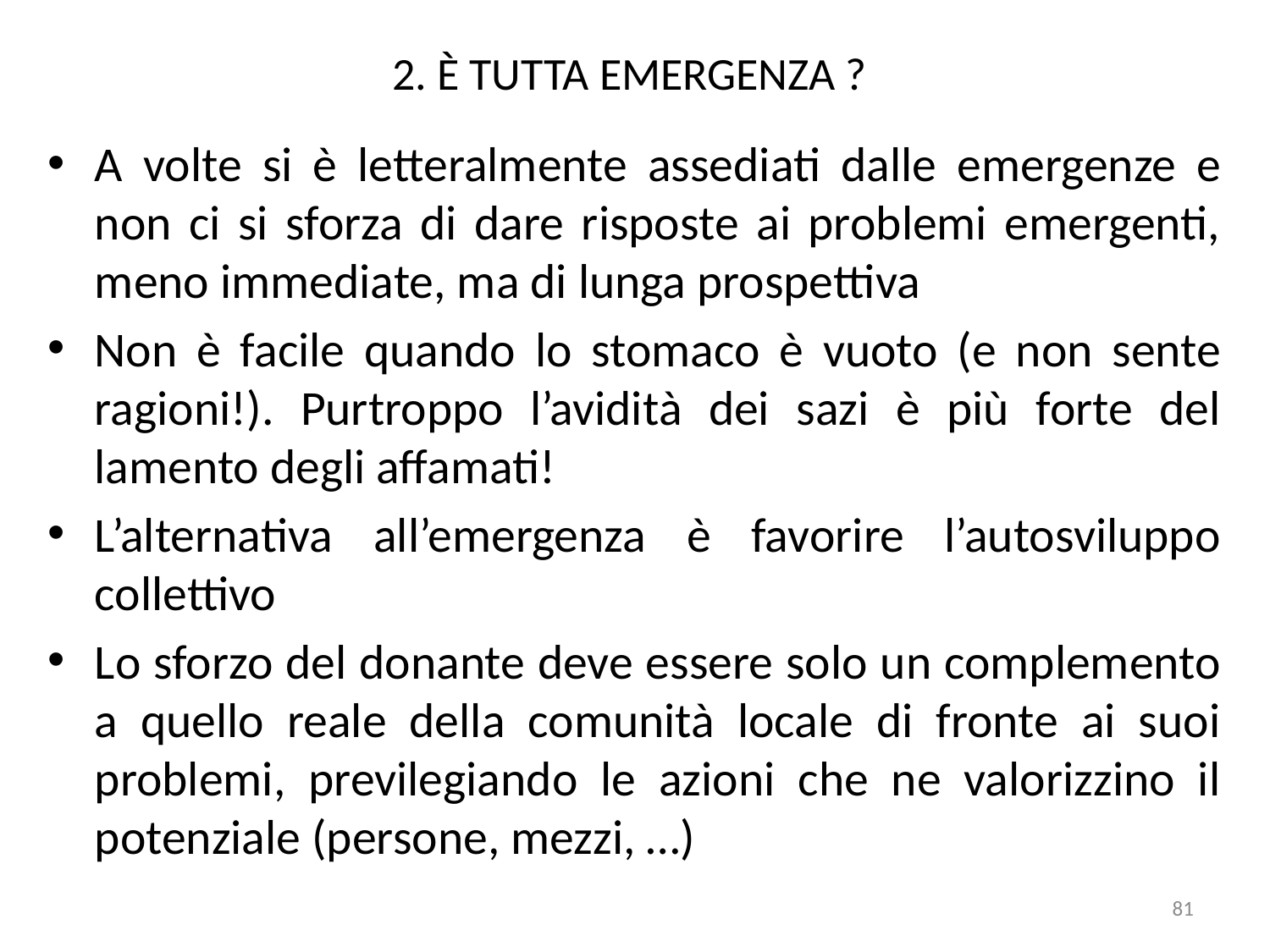

# 2. È TUTTA EMERGENZA ?
A volte si è letteralmente assediati dalle emergenze e non ci si sforza di dare risposte ai problemi emergenti, meno immediate, ma di lunga prospettiva
Non è facile quando lo stomaco è vuoto (e non sente ragioni!). Purtroppo l’avidità dei sazi è più forte del lamento degli affamati!
L’alternativa all’emergenza è favorire l’autosviluppo collettivo
Lo sforzo del donante deve essere solo un complemento a quello reale della comunità locale di fronte ai suoi problemi, previlegiando le azioni che ne valorizzino il potenziale (persone, mezzi, …)
81